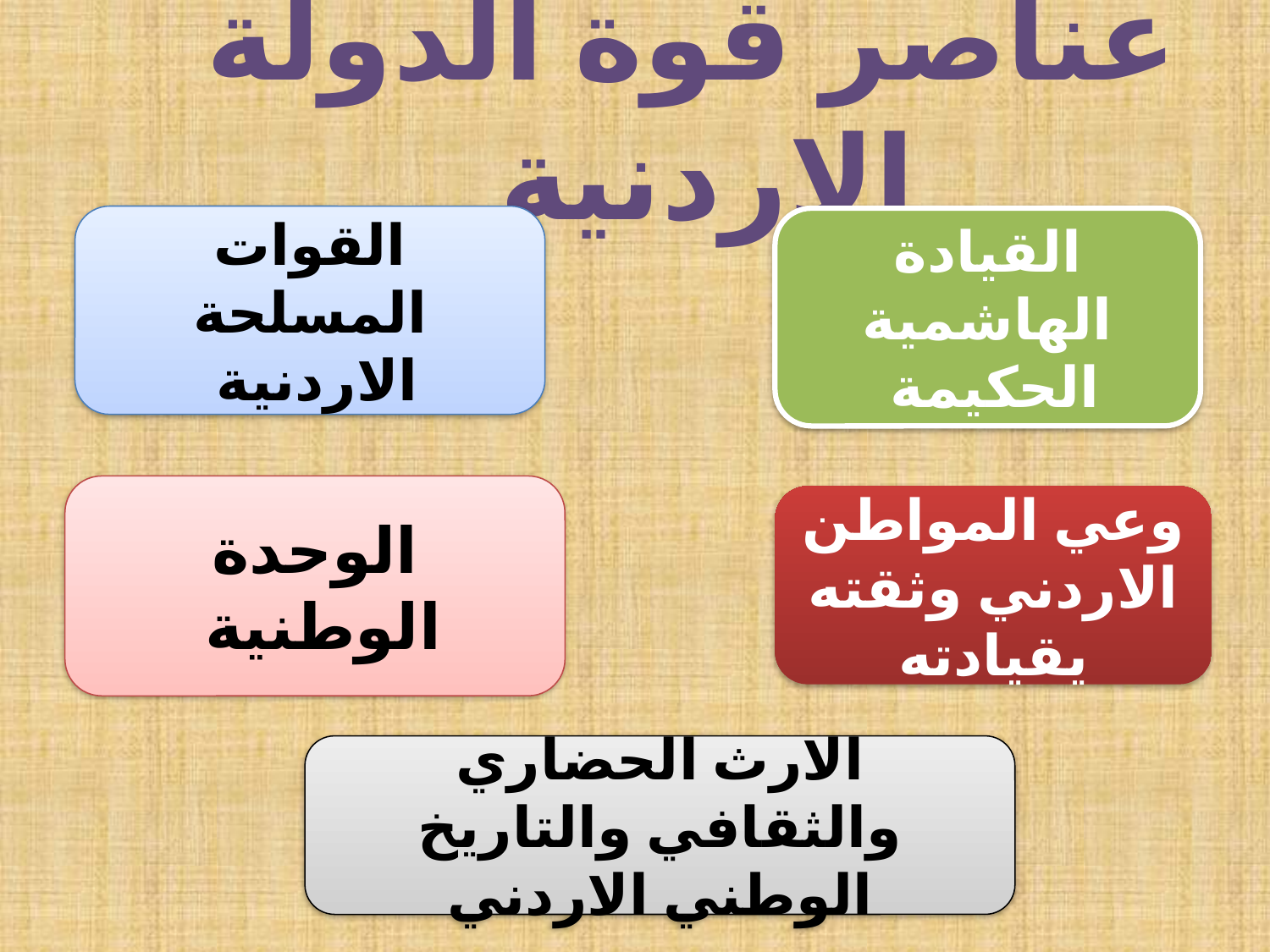

# عناصر قوة الدولة الاردنية

القوات المسلحة الاردنية
القيادة الهاشمية الحكيمة
الوحدة الوطنية
وعي المواطن الاردني وثقته يقيادته
الارث الحضاري والثقافي والتاريخ الوطني الاردني